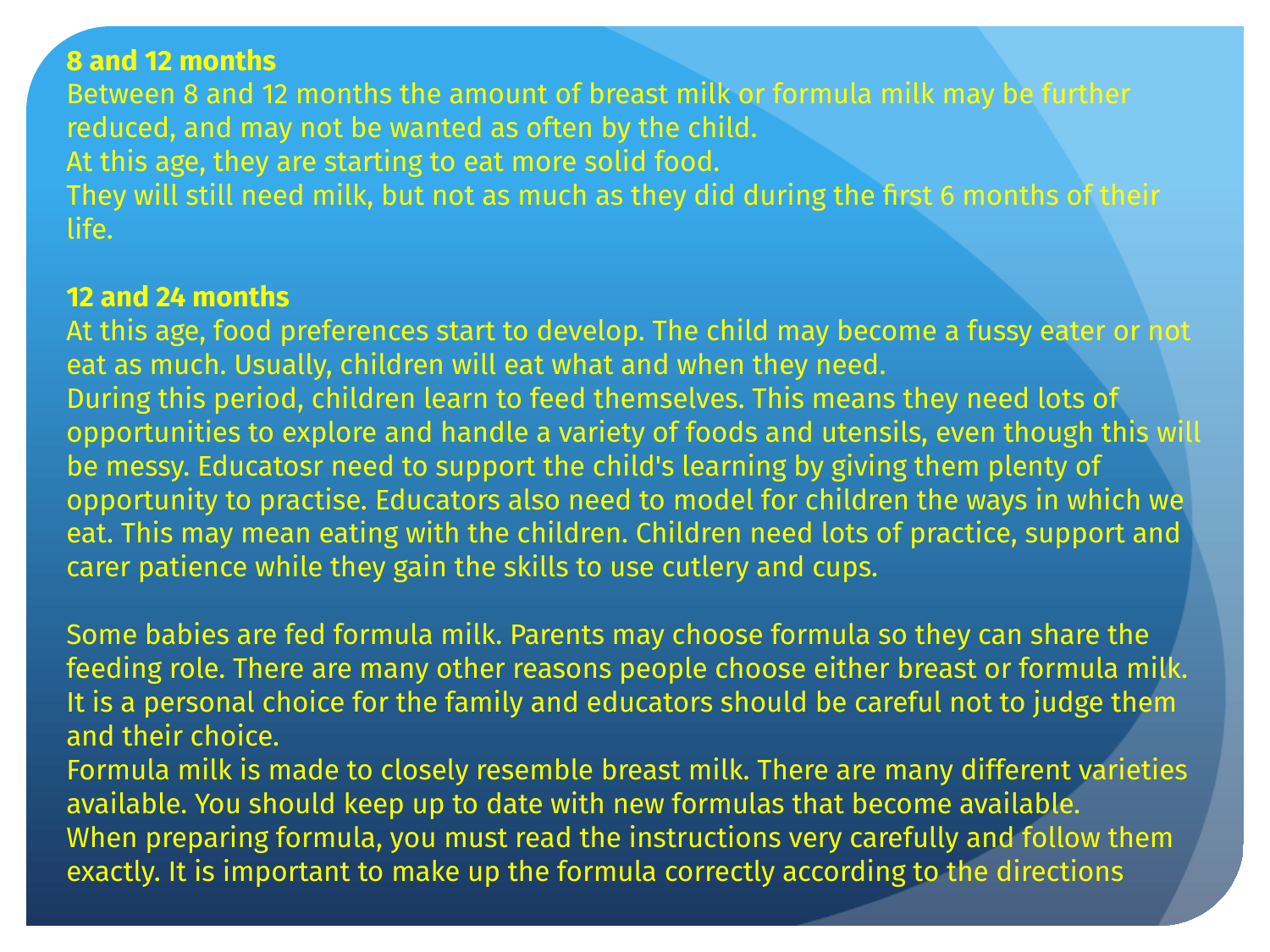

8 and 12 months
Between 8 and 12 months the amount of breast milk or formula milk may be further reduced, and may not be wanted as often by the child.
At this age, they are starting to eat more solid food.
They will still need milk, but not as much as they did during the first 6 months of their life.

12 and 24 months
At this age, food preferences start to develop. The child may become a fussy eater or not eat as much. Usually, children will eat what and when they need.
During this period, children learn to feed themselves. This means they need lots of opportunities to explore and handle a variety of foods and utensils, even though this will be messy. Educatosr need to support the child's learning by giving them plenty of opportunity to practise. Educators also need to model for children the ways in which we eat. This may mean eating with the children. Children need lots of practice, support and carer patience while they gain the skills to use cutlery and cups.

Some babies are fed formula milk. Parents may choose formula so they can share the feeding role. There are many other reasons people choose either breast or formula milk. It is a personal choice for the family and educators should be careful not to judge them and their choice.
Formula milk is made to closely resemble breast milk. There are many different varieties available. You should keep up to date with new formulas that become available.
When preparing formula, you must read the instructions very carefully and follow them exactly. It is important to make up the formula correctly according to the directions